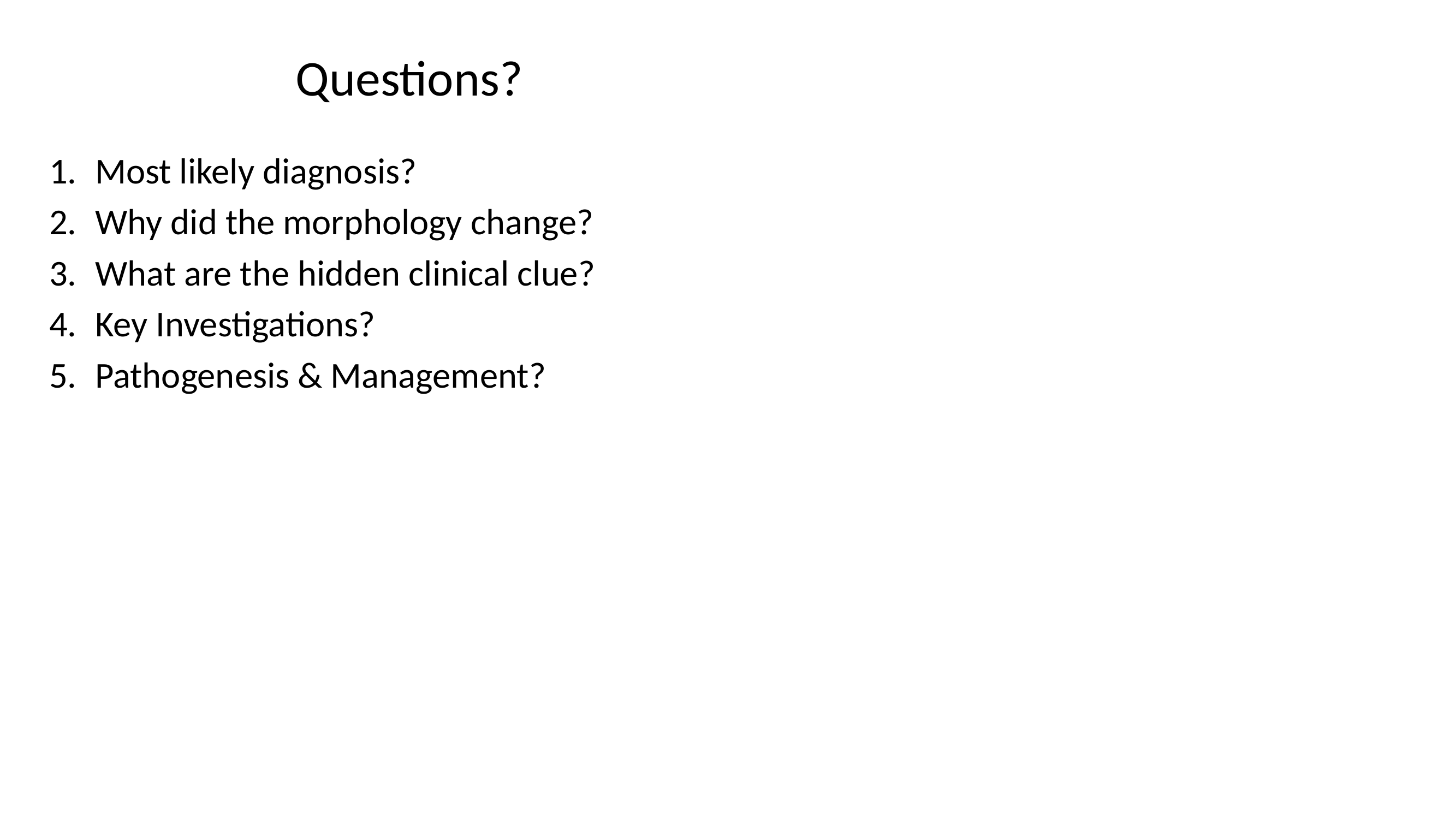

# Questions?
Most likely diagnosis?
Why did the morphology change?
What are the hidden clinical clue?
Key Investigations?
Pathogenesis & Management?